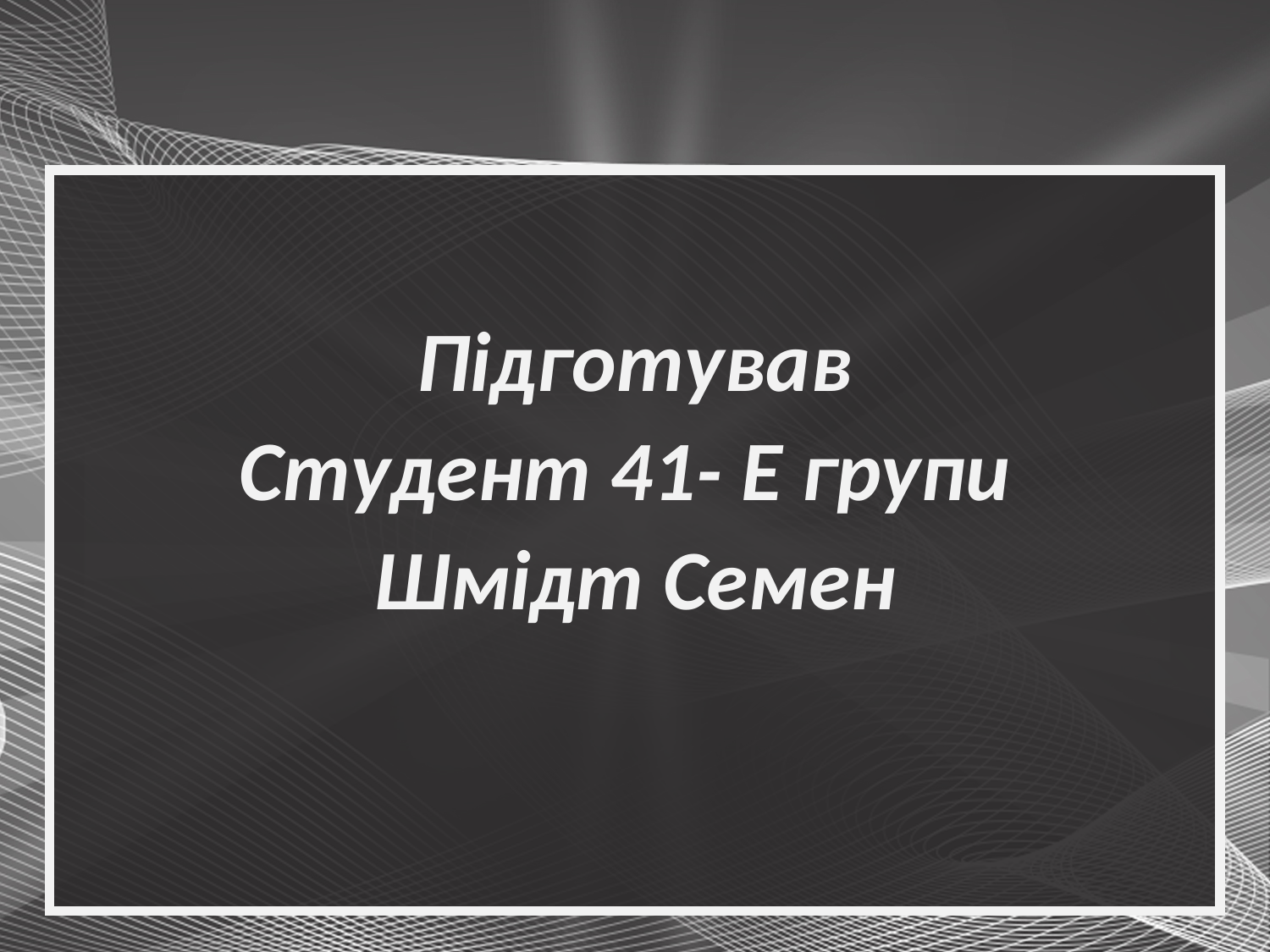

#
Підготував
Студент 41- Е групи
Шмідт Семен